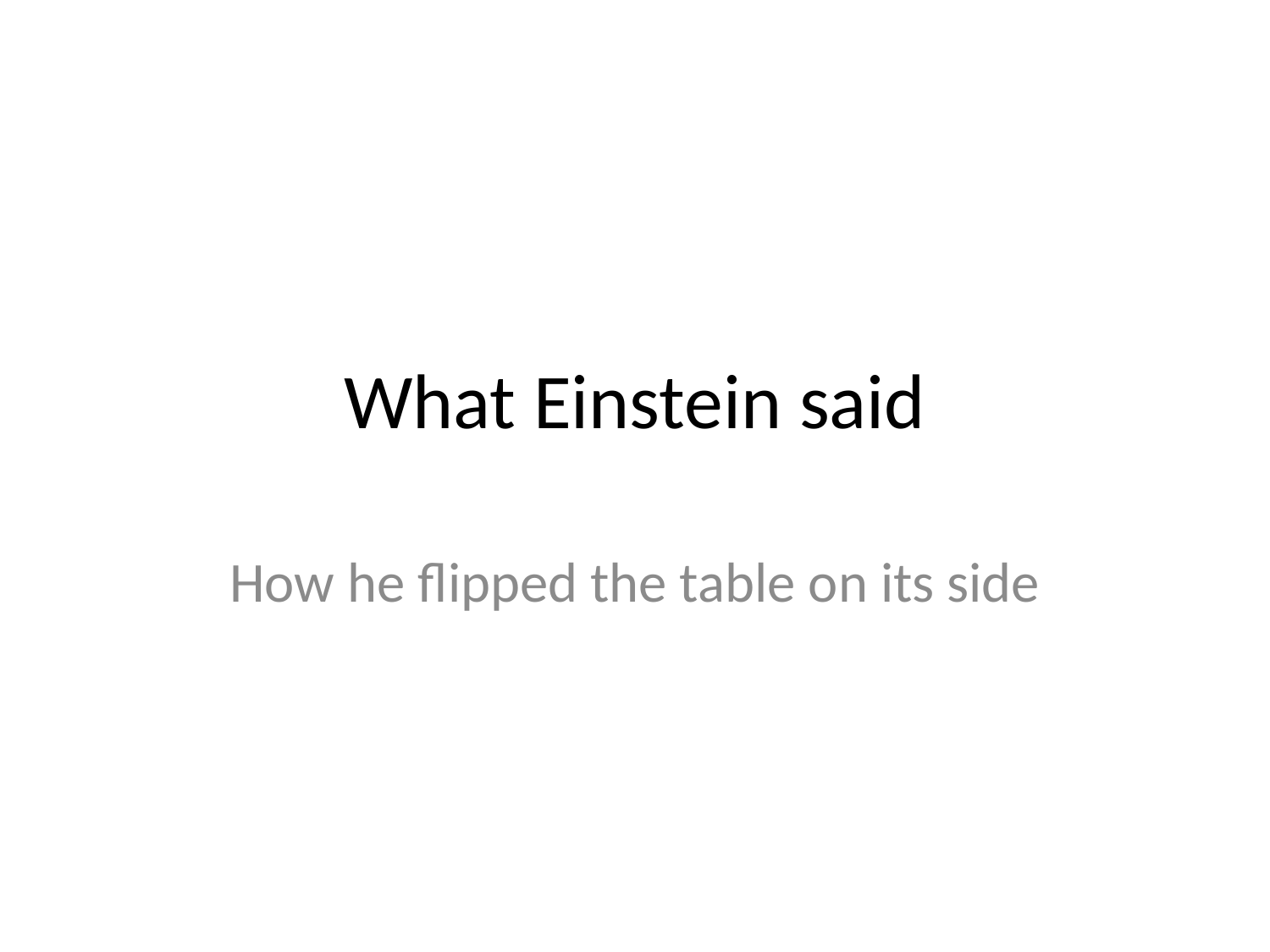

# What Einstein said
How he flipped the table on its side